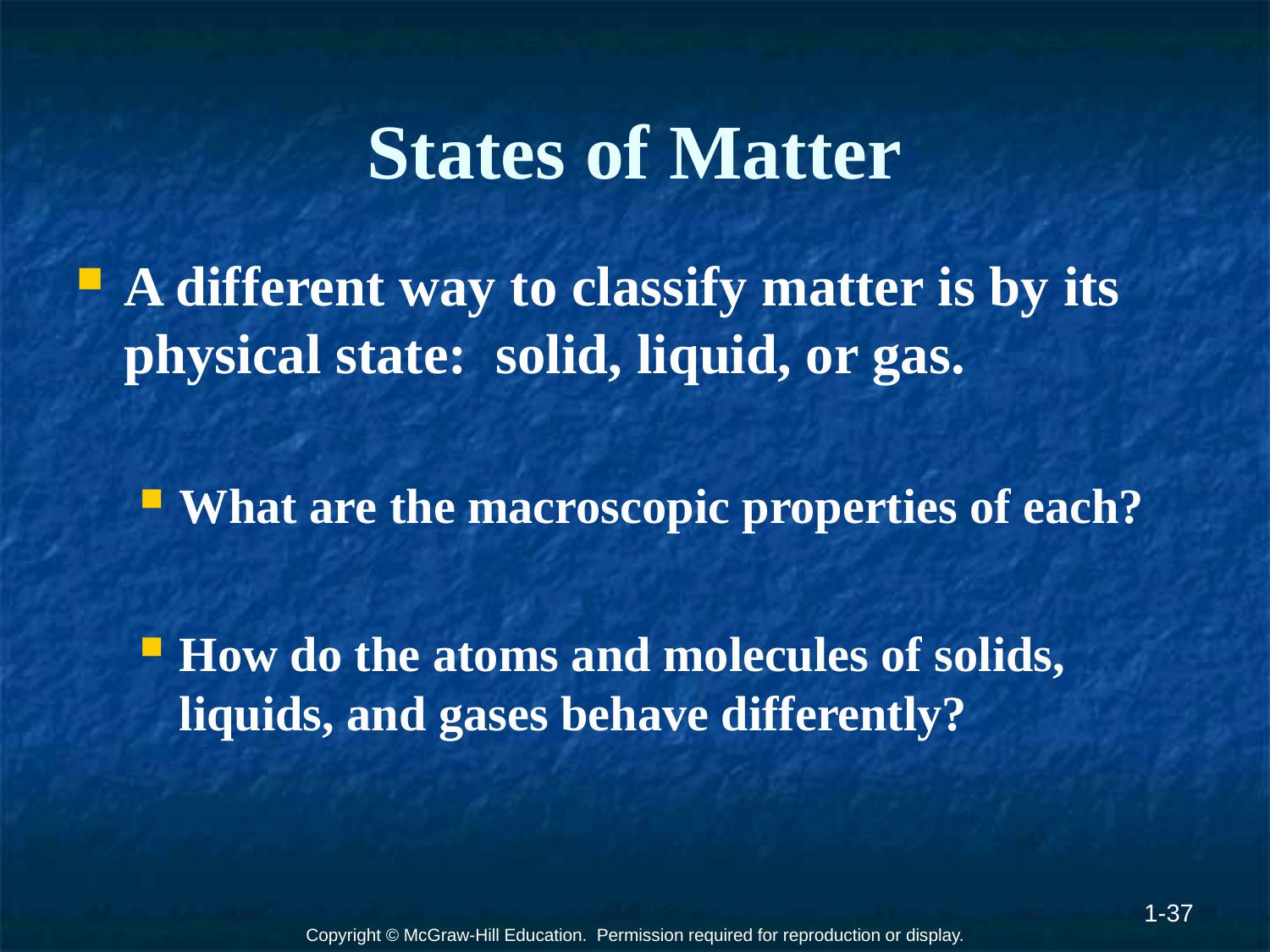

# States of Matter
A different way to classify matter is by its physical state:  solid, liquid, or gas.

What are the macroscopic properties of each?

How do the atoms and molecules of solids, liquids, and gases behave differently?
1-37